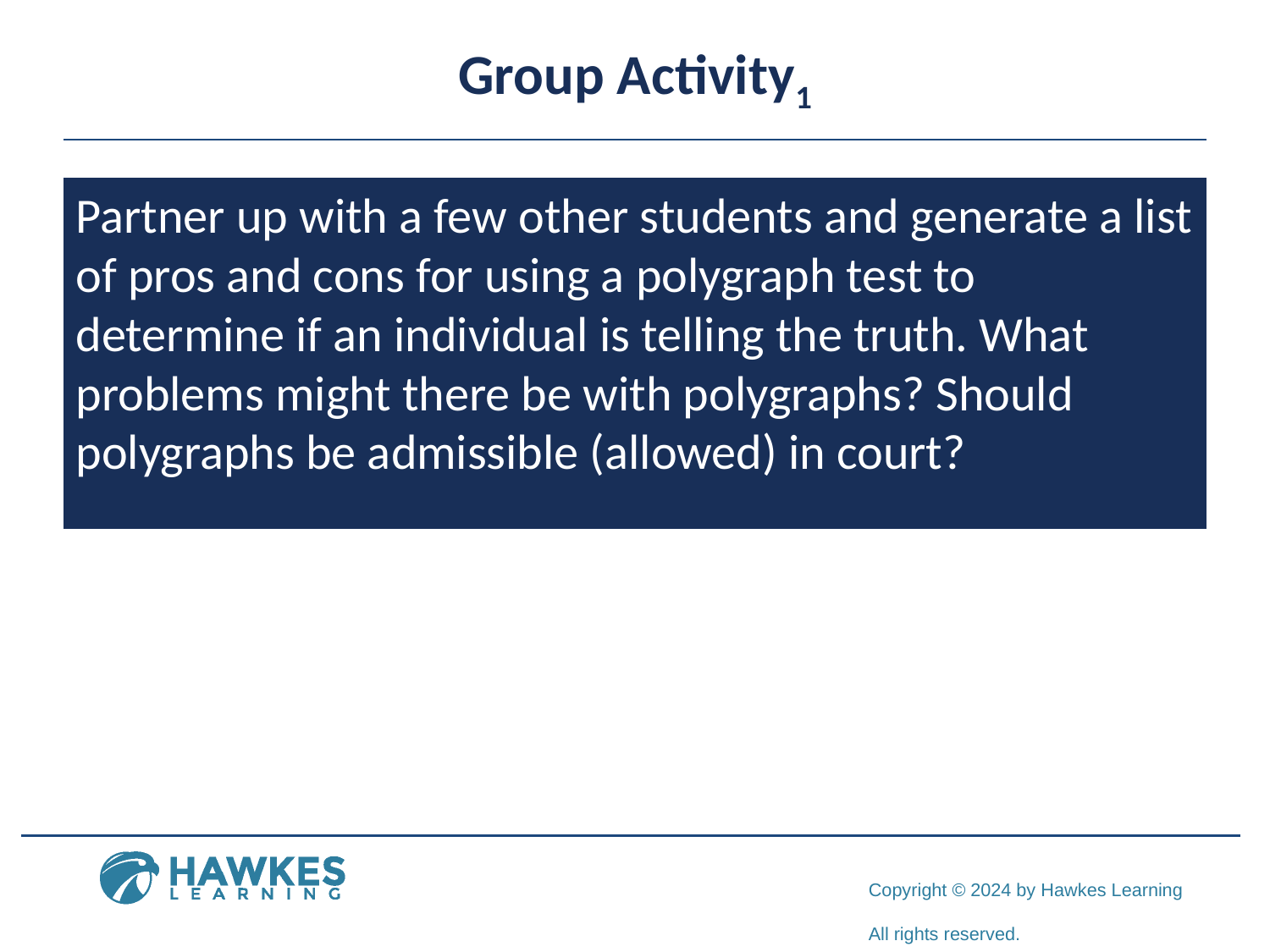

# Group Activity1
Partner up with a few other students and generate a list of pros and cons for using a polygraph test to determine if an individual is telling the truth. What problems might there be with polygraphs? Should polygraphs be admissible (allowed) in court?